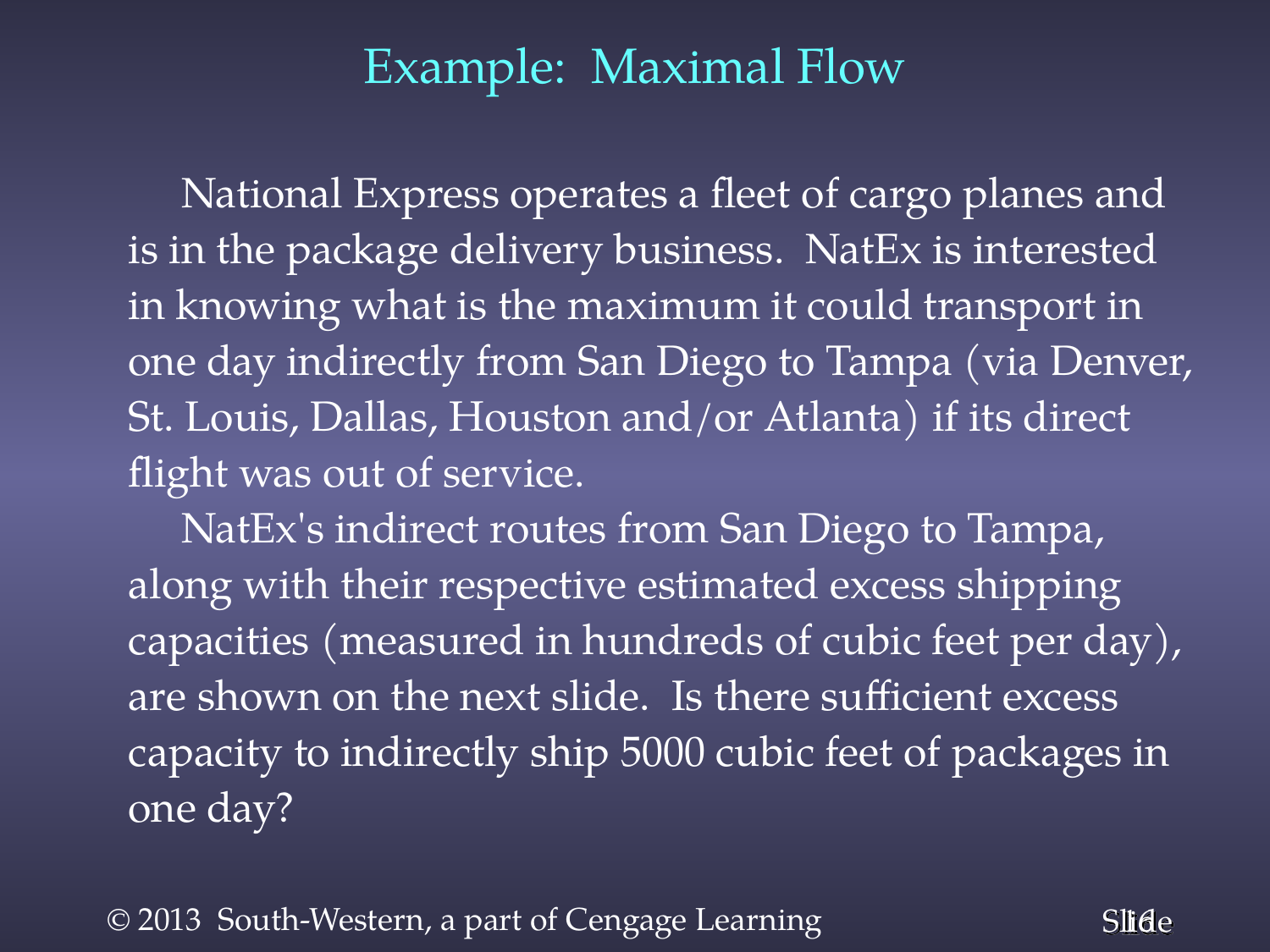

Example:  Maximal Flow
     National Express operates a fleet of cargo planes and
is in the package delivery business.  NatEx is interested
in knowing what is the maximum it could transport in
one day indirectly from San Diego to Tampa (via Denver, St. Louis, Dallas, Houston and/or Atlanta) if its direct flight was out of service.
     NatEx's indirect routes from San Diego to Tampa, along with their respective estimated excess shipping capacities (measured in hundreds of cubic feet per day), are shown on the next slide.  Is there sufficient excess capacity to indirectly ship 5000 cubic feet of packages in one day?